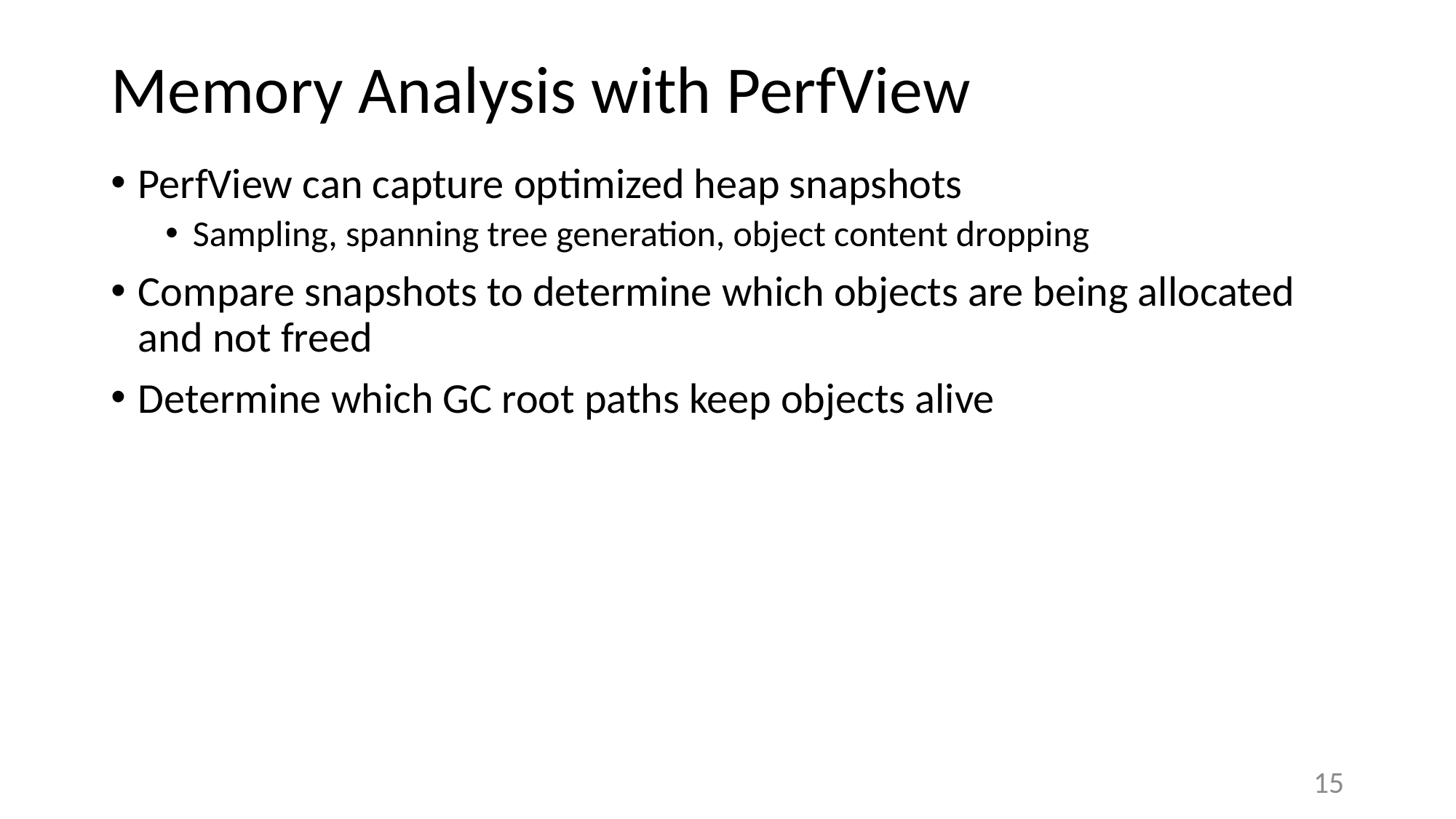

# Memory Analysis with PerfView
PerfView can capture optimized heap snapshots
Sampling, spanning tree generation, object content dropping
Compare snapshots to determine which objects are being allocated and not freed
Determine which GC root paths keep objects alive
15